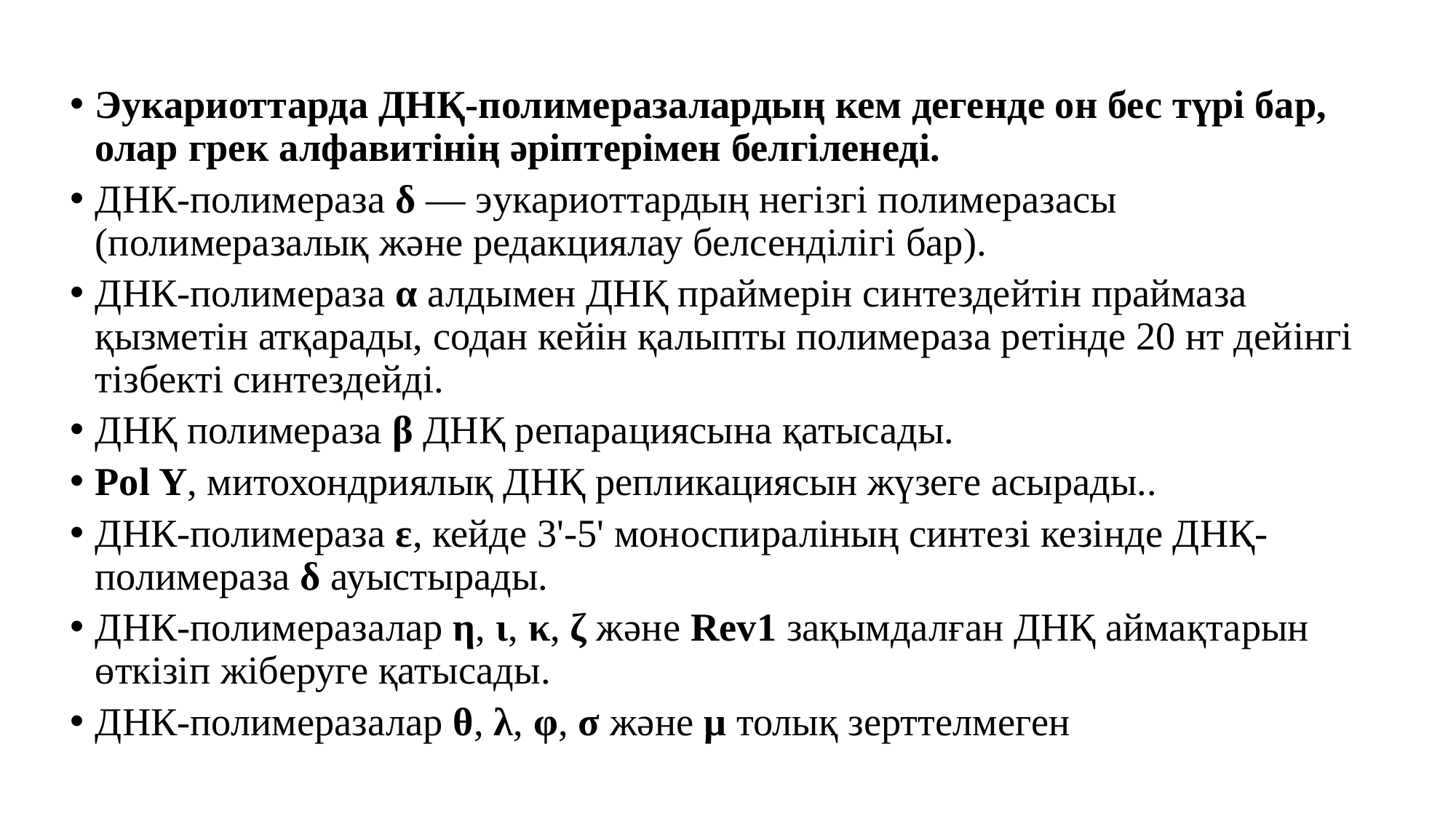

Эукариоттарда ДНҚ-полимеразалардың кем дегенде он бес түрі бар, олар грек алфавитінің әріптерімен белгіленеді.
ДНК-полимераза δ — эукариоттардың негізгі полимеразасы (полимеразалық және редакциялау белсенділігі бар).
ДНК-полимераза α алдымен ДНҚ праймерін синтездейтін праймаза қызметін атқарады, содан кейін қалыпты полимераза ретінде 20 нт дейінгі тізбекті синтездейді.
ДНҚ полимераза β ДНҚ репарациясына қатысады.
Pol Y, митохондриялық ДНҚ репликациясын жүзеге асырады..
ДНК-полимераза ε, кейде 3'-5' моноспираліның синтезі кезінде ДНҚ-полимераза δ ауыстырады.
ДНК-полимеразалар η, ι, κ, ζ және Rev1 зақымдалған ДНҚ аймақтарын өткізіп жіберуге қатысады.
ДНК-полимеразалар θ, λ, φ, σ және μ толық зерттелмеген